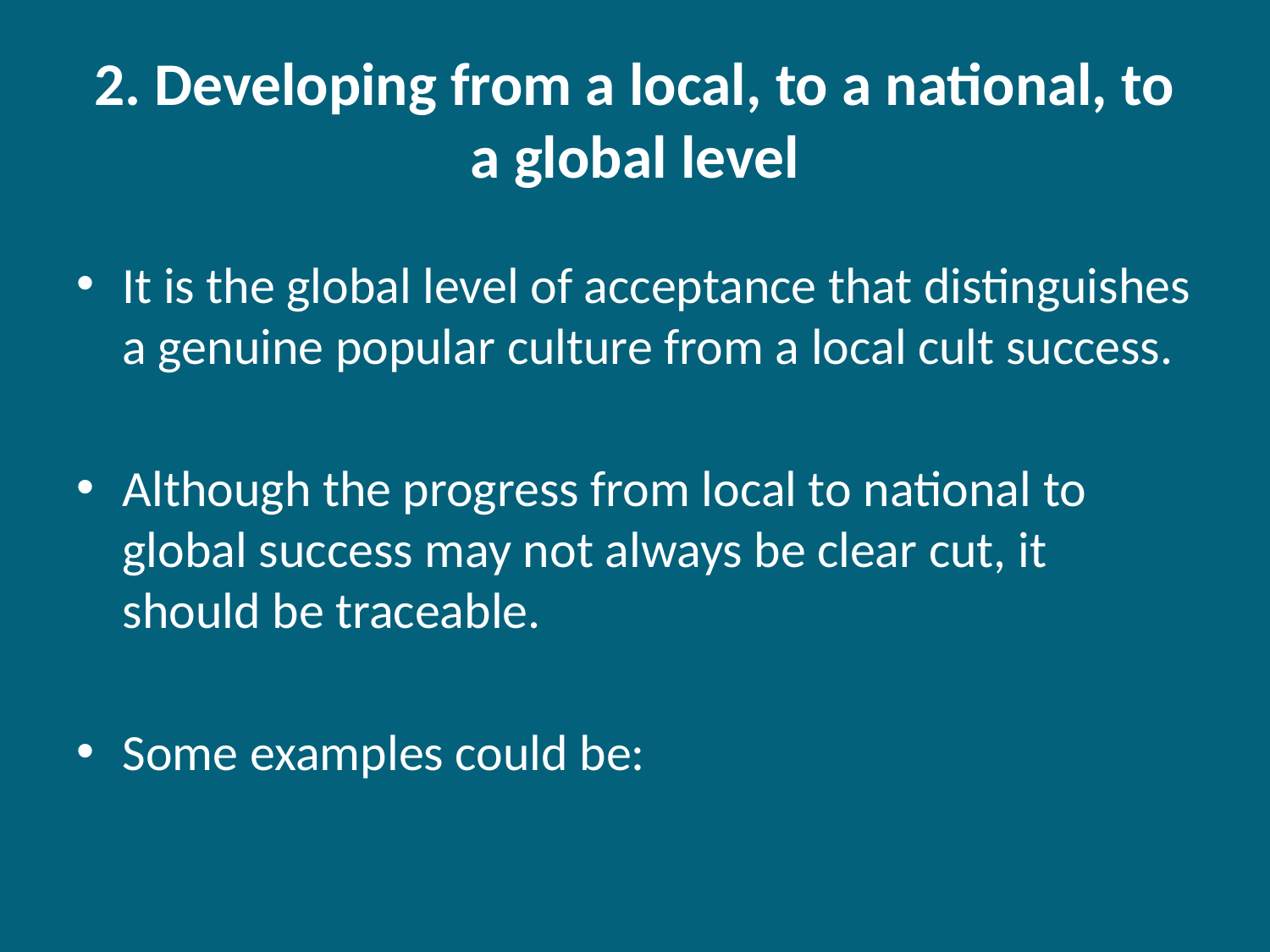

# 2. Developing from a local, to a national, to a global level
It is the global level of acceptance that distinguishes a genuine popular culture from a local cult success.

Although the progress from local to national to global success may not always be clear cut, it should be traceable.

Some examples could be: